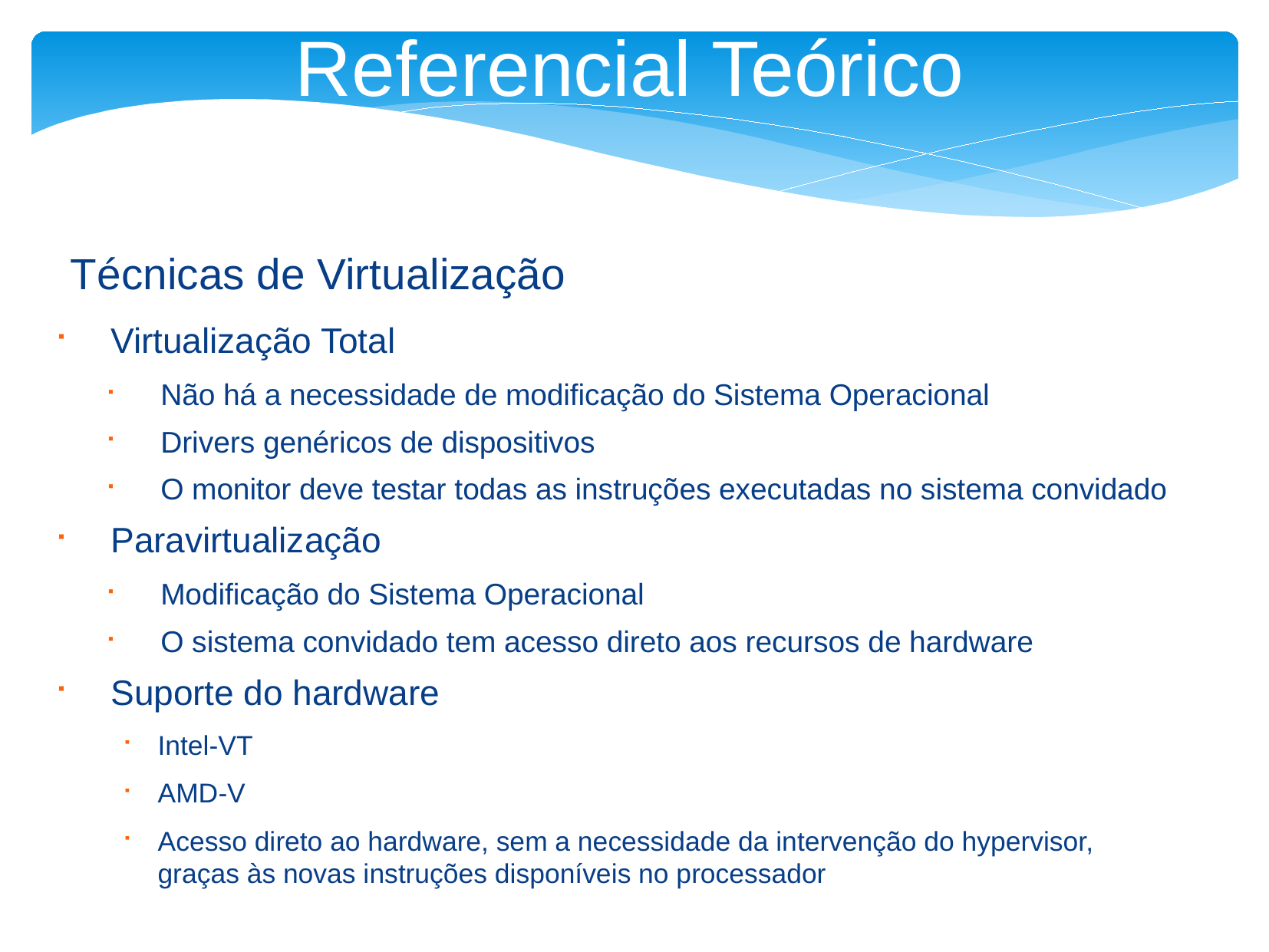

Referencial Teórico
Técnicas de Virtualização
Virtualização Total
Não há a necessidade de modificação do Sistema Operacional
Drivers genéricos de dispositivos
O monitor deve testar todas as instruções executadas no sistema convidado
Paravirtualização
Modificação do Sistema Operacional
O sistema convidado tem acesso direto aos recursos de hardware
Suporte do hardware
Intel-VT
AMD-V
Acesso direto ao hardware, sem a necessidade da intervenção do hypervisor, graças às novas instruções disponíveis no processador